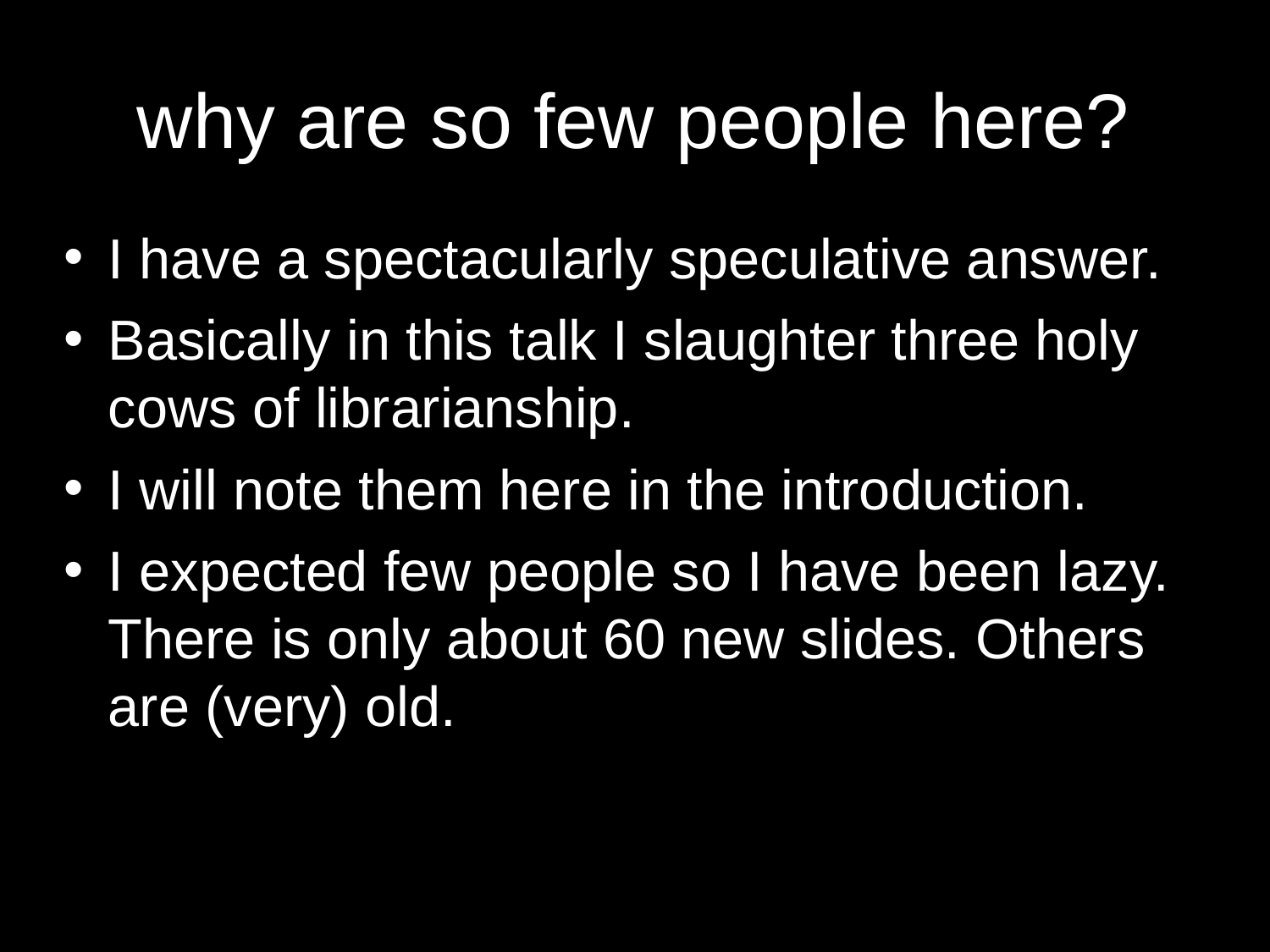

# why are so few people here?
I have a spectacularly speculative answer.
Basically in this talk I slaughter three holy cows of librarianship.
I will note them here in the introduction.
I expected few people so I have been lazy. There is only about 60 new slides. Others are (very) old.